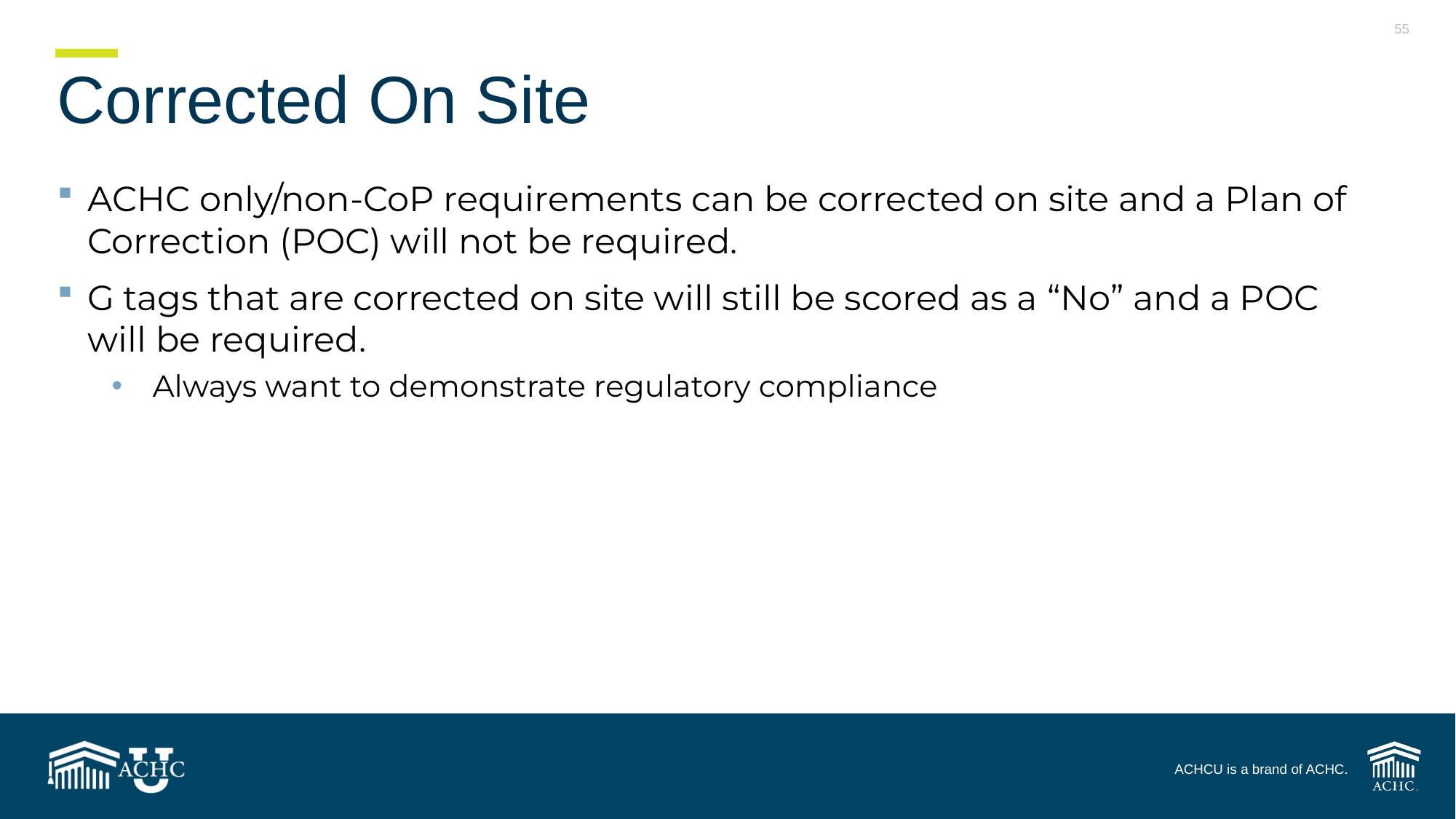

# Corrected On Site
ACHC only/non-CoP requirements can be corrected on site and a Plan of Correction (POC) will not be required.
G tags that are corrected on site will still be scored as a “No” and a POC will be required.
Always want to demonstrate regulatory compliance